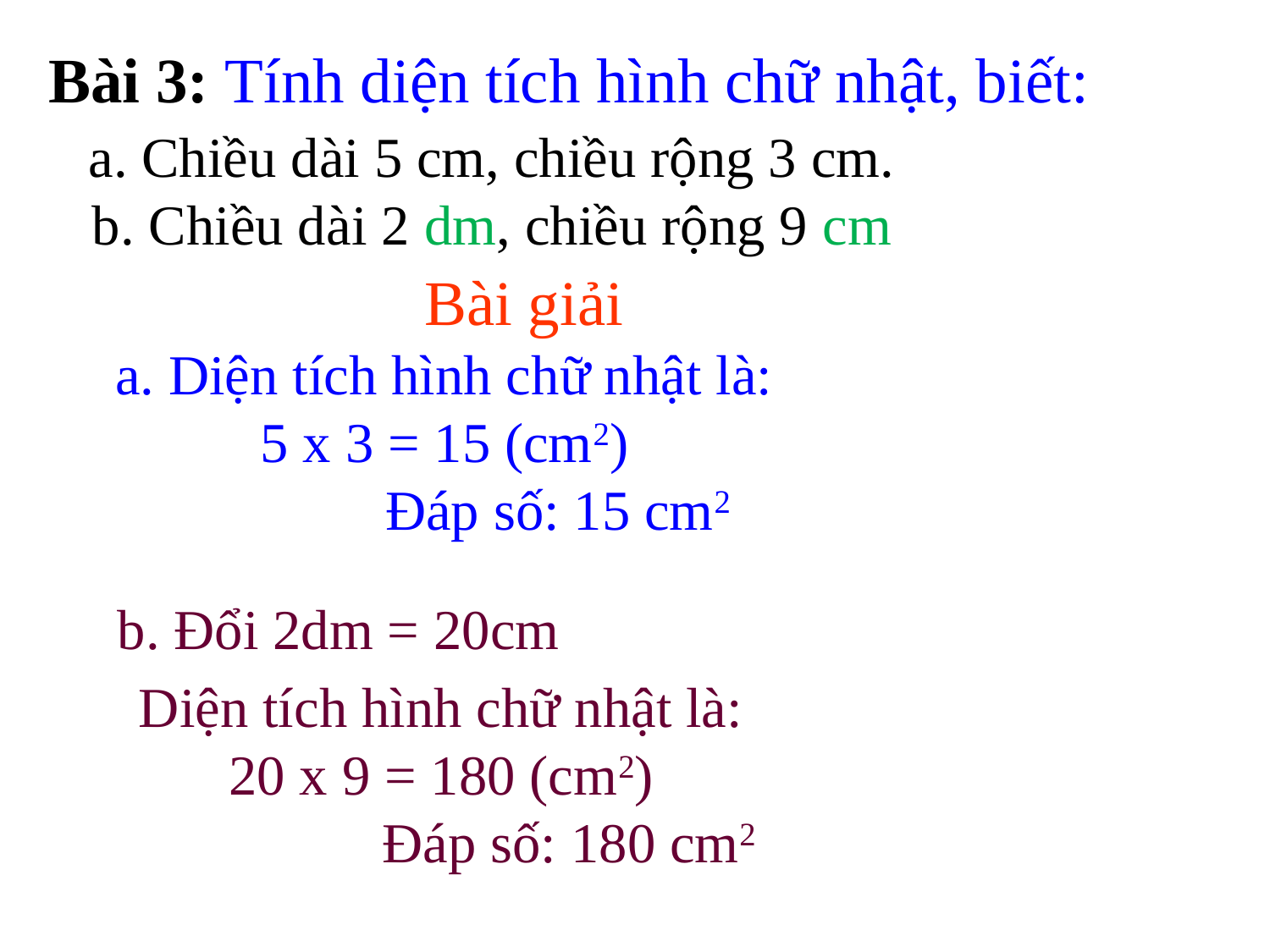

Bài 3: Tính diện tích hình chữ nhật, biết:

a. Chiều dài 5 cm, chiều rộng 3 cm.
b. Chiều dài 2 dm, chiều rộng 9 cm

Bài giải

a. Diện tích hình chữ nhật là:
5 x 3 = 15 (cm2)
                Đáp số: 15 cm2
b. Đổi 2dm = 20cm
Diện tích hình chữ nhật là:
20 x 9 = 180 (cm2)
                  Đáp số: 180 cm2